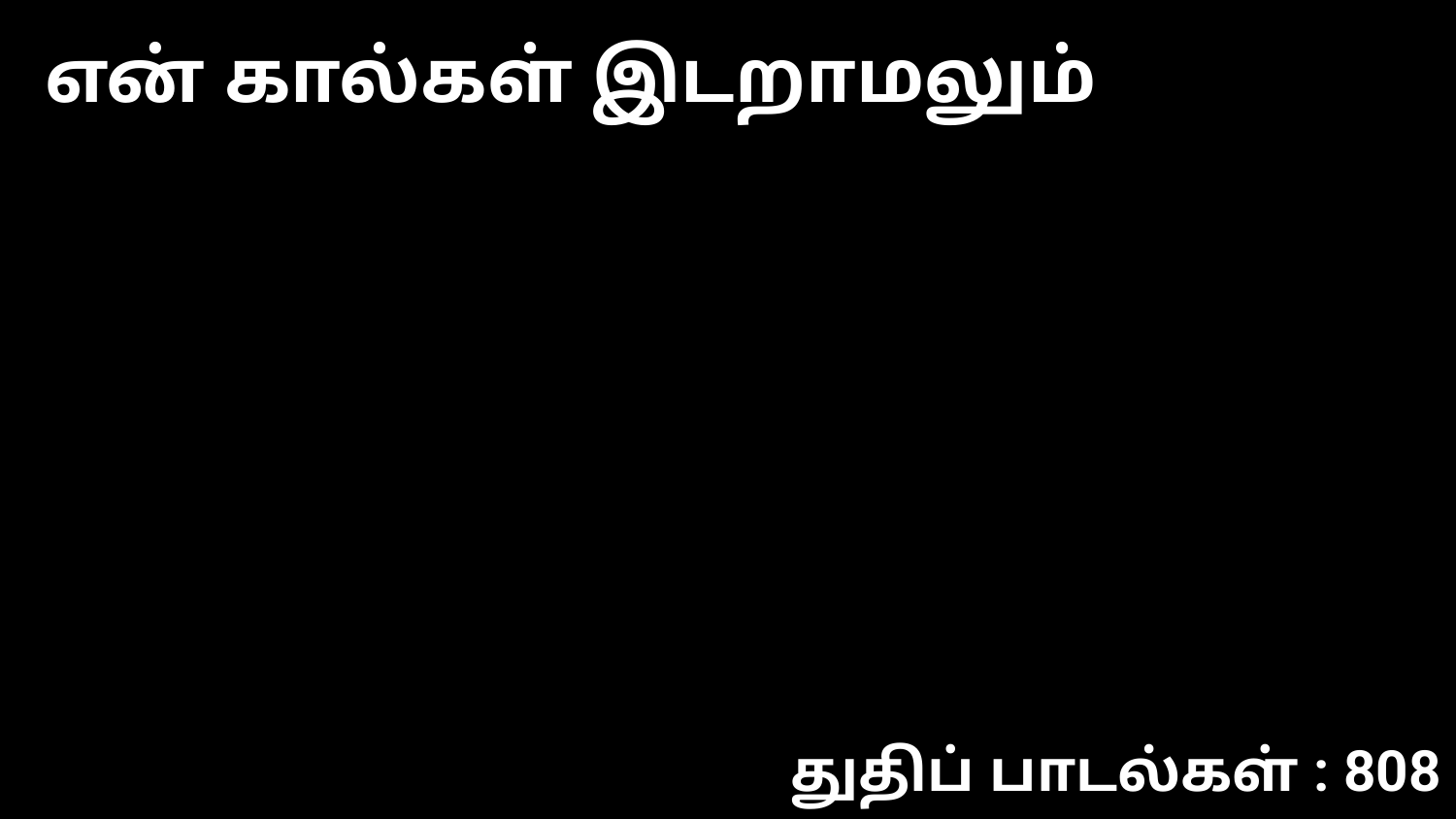

என் கால்கள் இடறாமலும்
துதிப் பாடல்கள் : 808